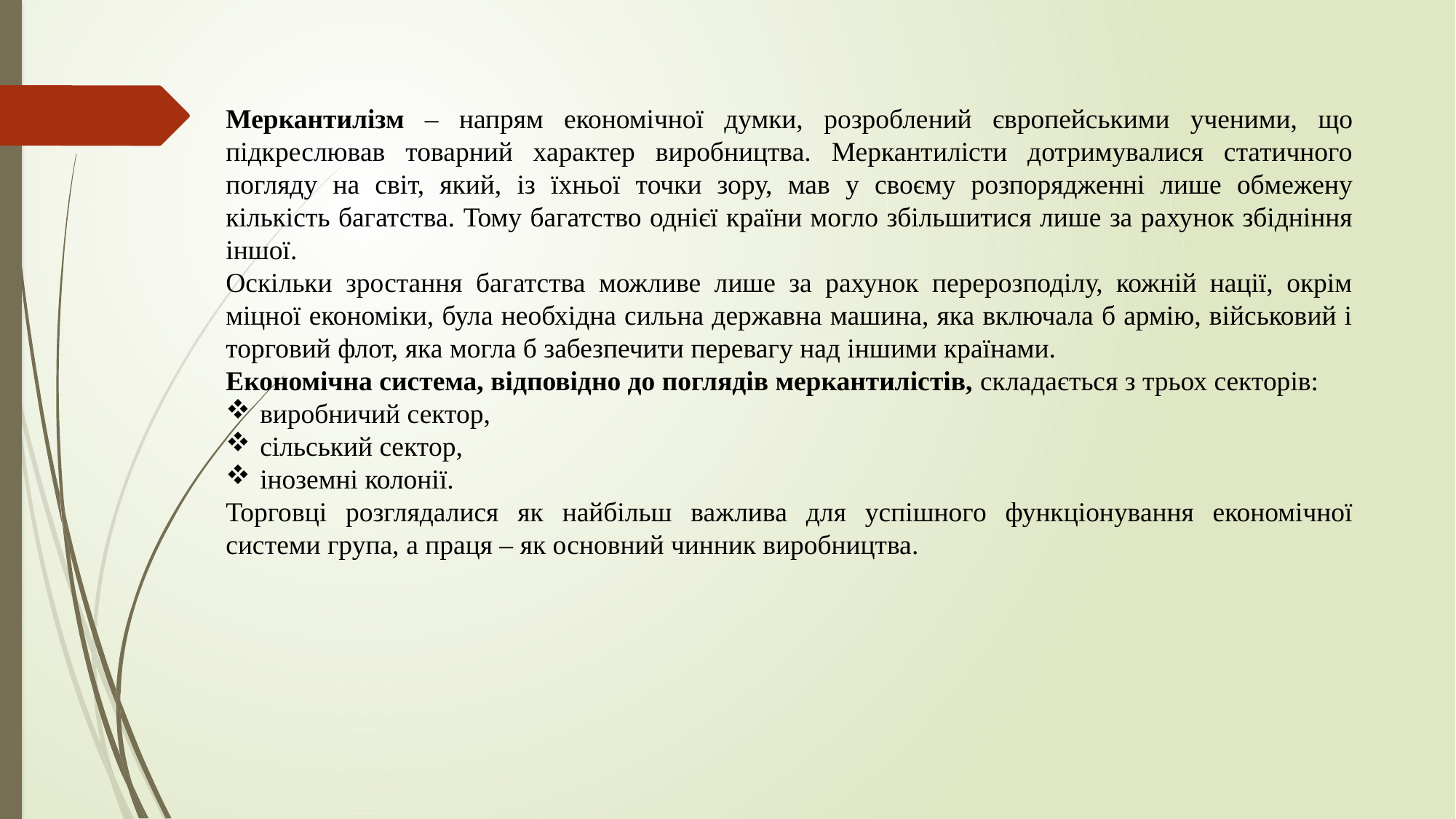

Меркантилізм – напрям економічної думки, розроблений європейськими ученими, що підкреслював товарний характер виробництва. Меркантилісти дотримувалися статичного погляду на світ, який, із їхньої точки зору, мав у своєму розпорядженні лише обмежену кількість багатства. Тому багатство однієї країни могло збільшитися лише за рахунок збідніння іншої.
Оскільки зростання багатства можливе лише за рахунок перерозподілу, кожній нації, окрім міцної економіки, була необхідна сильна державна машина, яка включала б армію, військовий і торговий флот, яка могла б забезпечити перевагу над іншими країнами.
Економічна система, відповідно до поглядів меркантилістів, складається з трьох секторів:
виробничий сектор,
сільський сектор,
іноземні колонії.
Торговці розглядалися як найбільш важлива для успішного функціонування економічної системи група, а праця – як основний чинник виробництва.